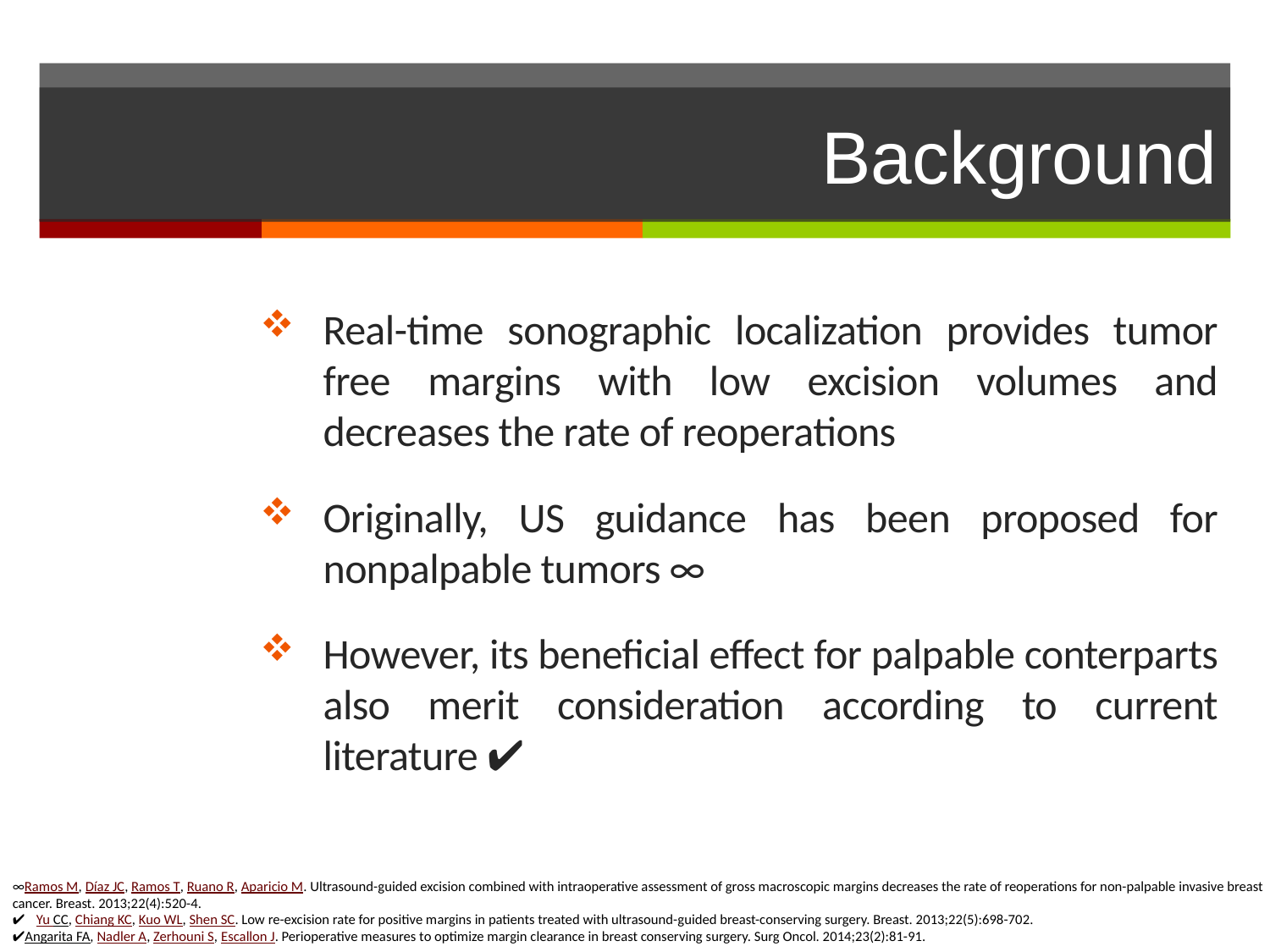

# Background
Real-time sonographic localization provides tumor free margins with low excision volumes and decreases the rate of reoperations
Originally, US guidance has been proposed for nonpalpable tumors ∞
However, its beneficial effect for palpable conterparts also merit consideration according to current literature ✔

∞Ramos M, Díaz JC, Ramos T, Ruano R, Aparicio M. Ultrasound-guided excision combined with intraoperative assessment of gross macroscopic margins decreases the rate of reoperations for non-palpable invasive breast cancer. Breast. 2013;22(4):520-4.
Yu CC, Chiang KC, Kuo WL, Shen SC. Low re-excision rate for positive margins in patients treated with ultrasound-guided breast-conserving surgery. Breast. 2013;22(5):698-702.
✔Angarita FA, Nadler A, Zerhouni S, Escallon J. Perioperative measures to optimize margin clearance in breast conserving surgery. Surg Oncol. 2014;23(2):81-91.